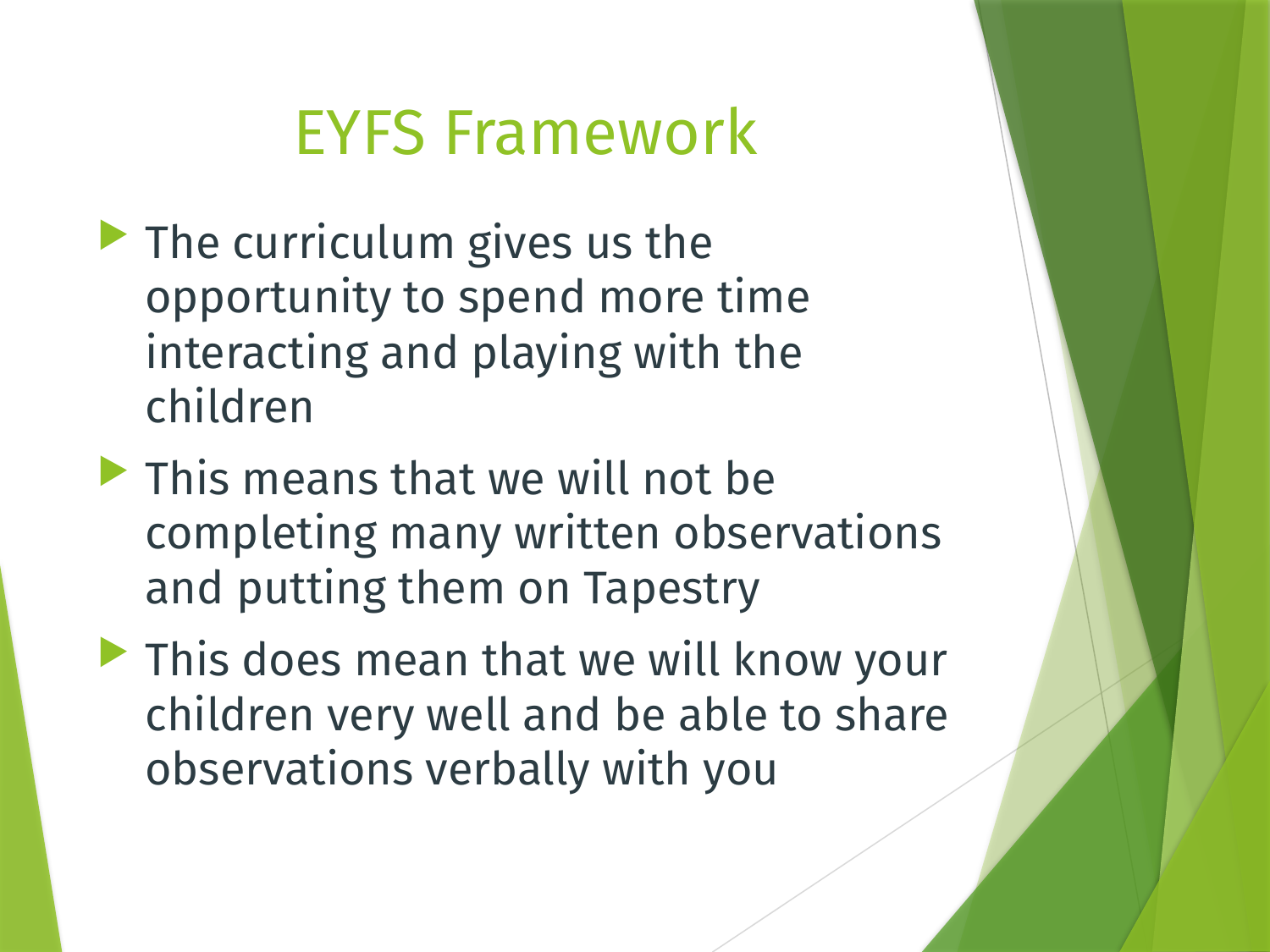

# EYFS Framework
The curriculum gives us the opportunity to spend more time interacting and playing with the children
This means that we will not be completing many written observations and putting them on Tapestry
This does mean that we will know your children very well and be able to share observations verbally with you